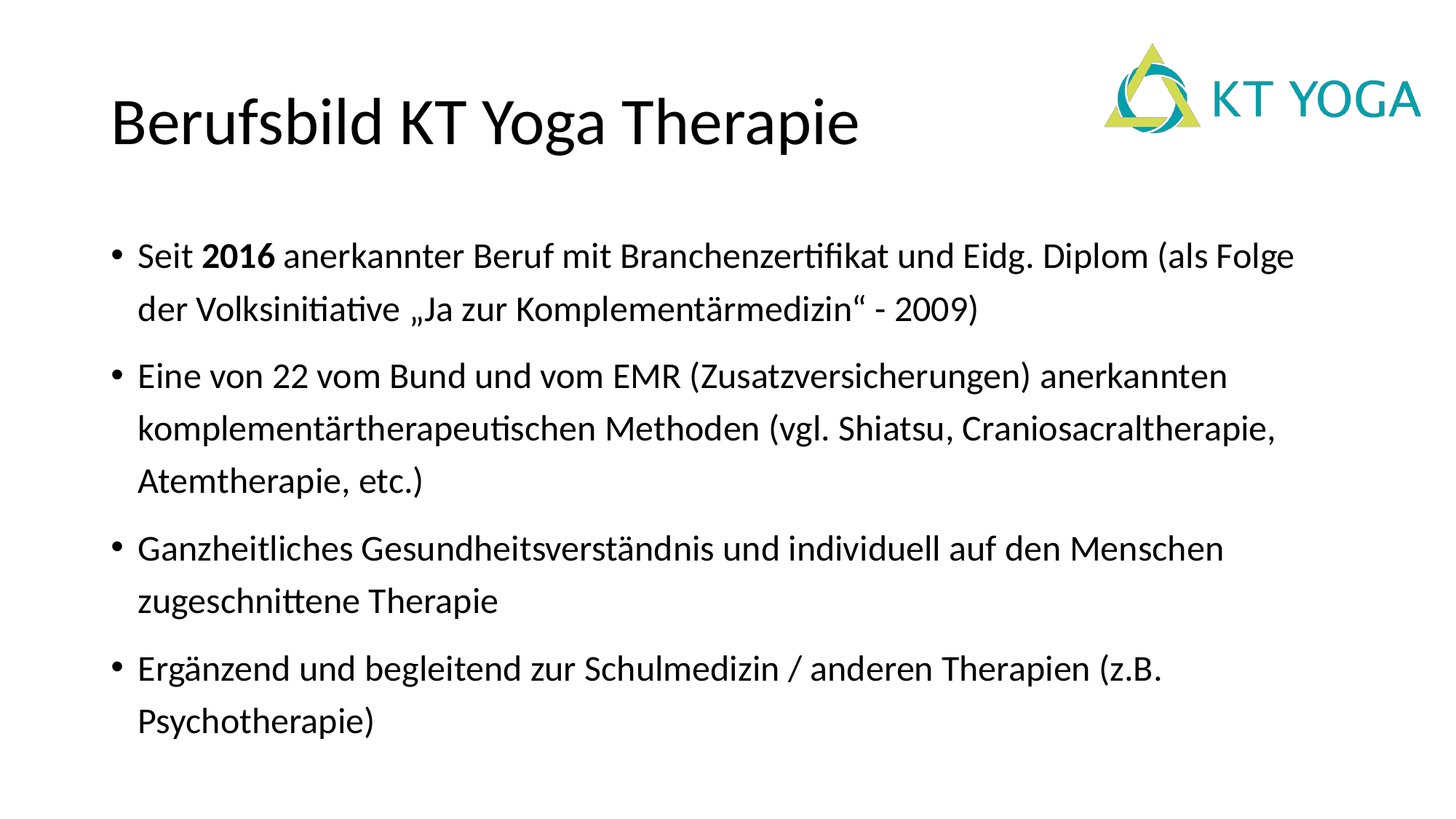

# Berufsbild KT Yoga Therapie
Seit 2016 anerkannter Beruf mit Branchenzertifikat und Eidg. Diplom (als Folge der Volksinitiative „Ja zur Komplementärmedizin“ - 2009)
Eine von 22 vom Bund und vom EMR (Zusatzversicherungen) anerkannten komplementärtherapeutischen Methoden (vgl. Shiatsu, Craniosacraltherapie, Atemtherapie, etc.)
Ganzheitliches Gesundheitsverständnis und individuell auf den Menschen zugeschnittene Therapie
Ergänzend und begleitend zur Schulmedizin / anderen Therapien (z.B. Psychotherapie)